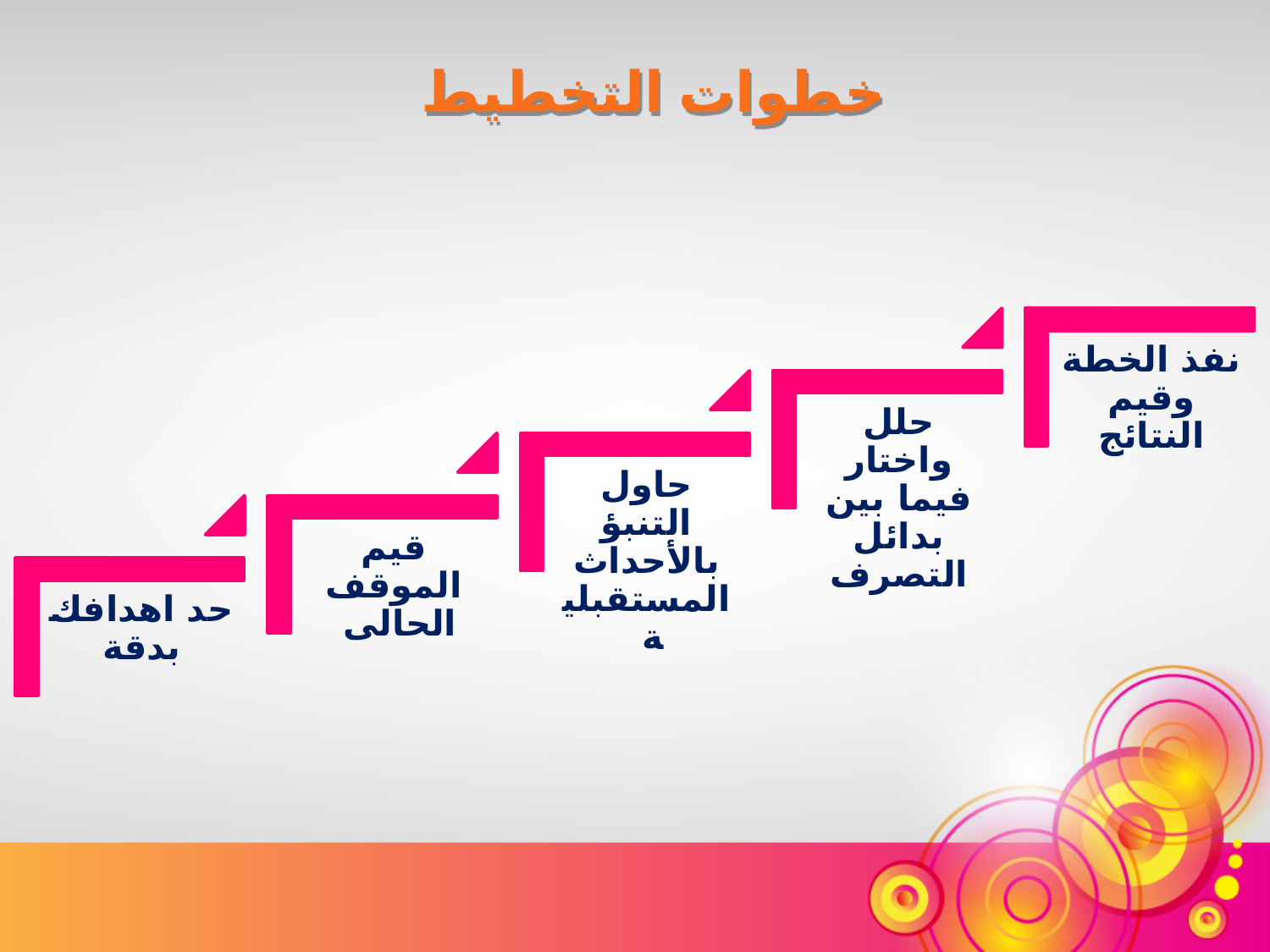

خطوات التخطيط

نفذ الخطة وقيم النتائج

حلل واختار فيما بين بدائل التصرف

حاول التنبؤ بالأحداث المستقبلية

قيم الموقف الحالى
حد اهدافك بدقة